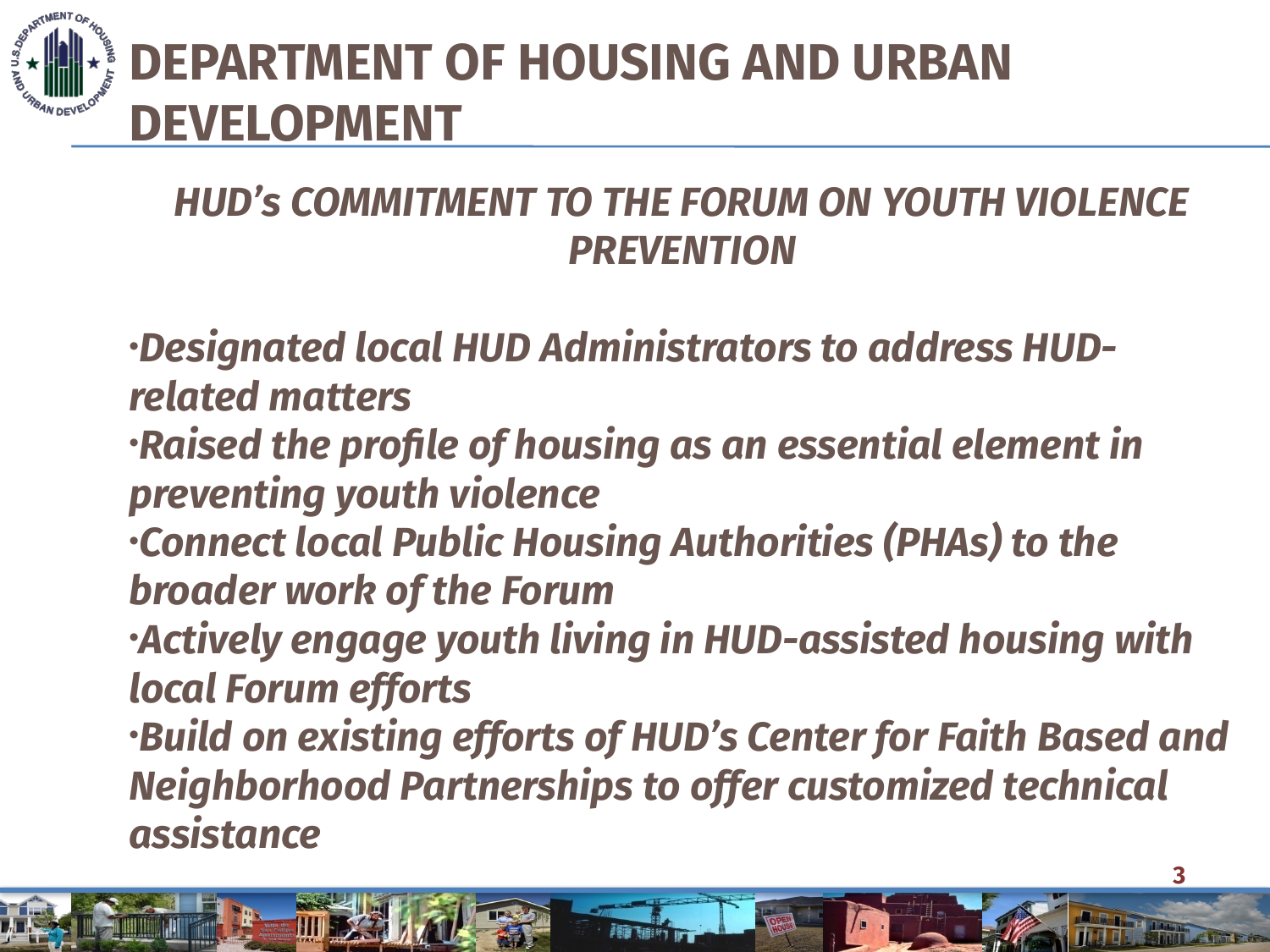

Department of Housing and Urban Development
HUD’s COMMITMENT TO THE FORUM ON YOUTH VIOLENCE PREVENTION

Designated local HUD Administrators to address HUD-related matters
Raised the profile of housing as an essential element in preventing youth violence
Connect local Public Housing Authorities (PHAs) to the broader work of the Forum
Actively engage youth living in HUD-assisted housing with local Forum efforts
Build on existing efforts of HUD’s Center for Faith Based and Neighborhood Partnerships to offer customized technical assistance

3